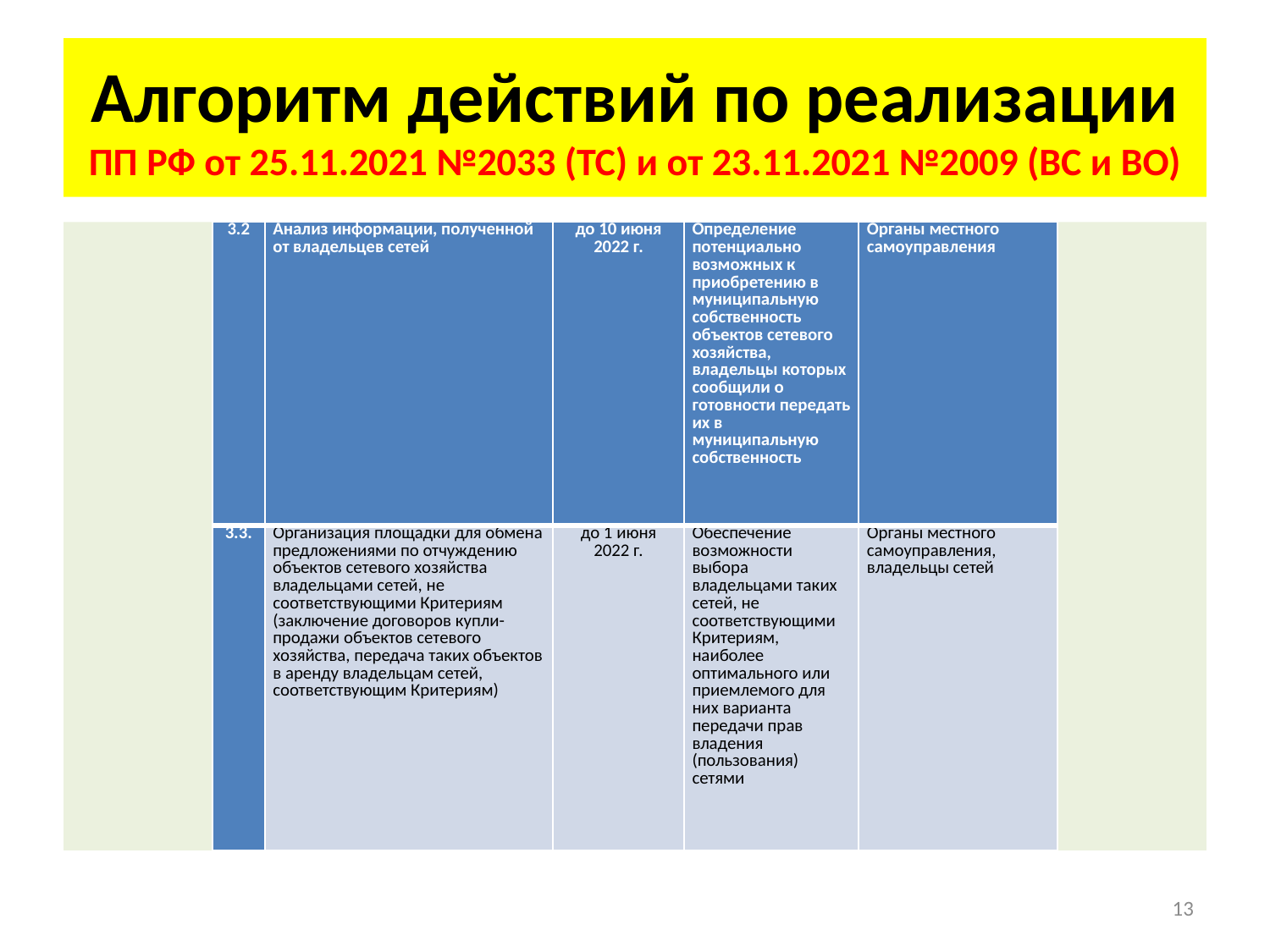

# Алгоритм действий по реализации ПП РФ от 25.11.2021 №2033 (ТС) и от 23.11.2021 №2009 (ВС и ВО)

| 3.2 | Анализ информации, полученной от владельцев сетей | до 10 июня 2022 г. | Определение потенциально возможных к приобретению в муниципальную собственность объектов сетевого хозяйства, владельцы которых сообщили о готовности передать их в муниципальную собственность | Органы местного самоуправления |
| --- | --- | --- | --- | --- |
| 3.3. | Организация площадки для обмена предложениями по отчуждению объектов сетевого хозяйства владельцами сетей, не соответствующими Критериям (заключение договоров купли-продажи объектов сетевого хозяйства, передача таких объектов в аренду владельцам сетей, соответствующим Критериям) | до 1 июня 2022 г. | Обеспечение возможности выбора владельцами таких сетей, не соответствующими Критериям, наиболее оптимального или приемлемого для них варианта передачи прав владения (пользования) сетями | Органы местного самоуправления, владельцы сетей |
13